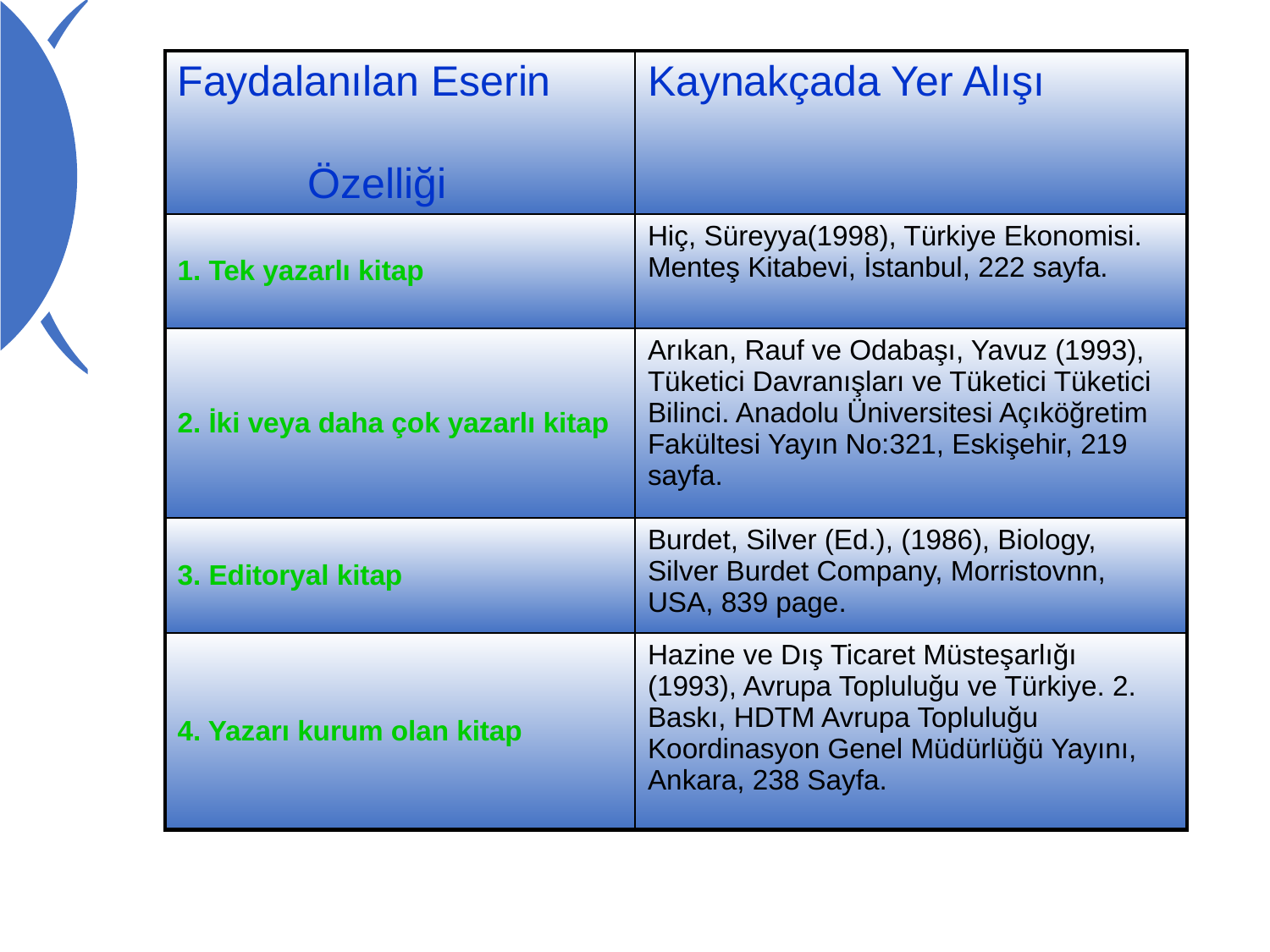

| Faydalanılan Eserin Özelliği | Kaynakçada Yer Alışı |
| --- | --- |
| 1. Tek yazarlı kitap | Hiç, Süreyya(1998), Türkiye Ekonomisi. Menteş Kitabevi, İstanbul, 222 sayfa. |
| 2. İki veya daha çok yazarlı kitap | Arıkan, Rauf ve Odabaşı, Yavuz (1993), Tüketici Davranışları ve Tüketici Tüketici Bilinci. Anadolu Üniversitesi Açıköğretim Fakültesi Yayın No:321, Eskişehir, 219 sayfa. |
| 3. Editoryal kitap | Burdet, Silver (Ed.), (1986), Biology, Silver Burdet Company, Morristovnn, USA, 839 page. |
| 4. Yazarı kurum olan kitap | Hazine ve Dış Ticaret Müsteşarlığı (1993), Avrupa Topluluğu ve Türkiye. 2. Baskı, HDTM Avrupa Topluluğu Koordinasyon Genel Müdürlüğü Yayını, Ankara, 238 Sayfa. |